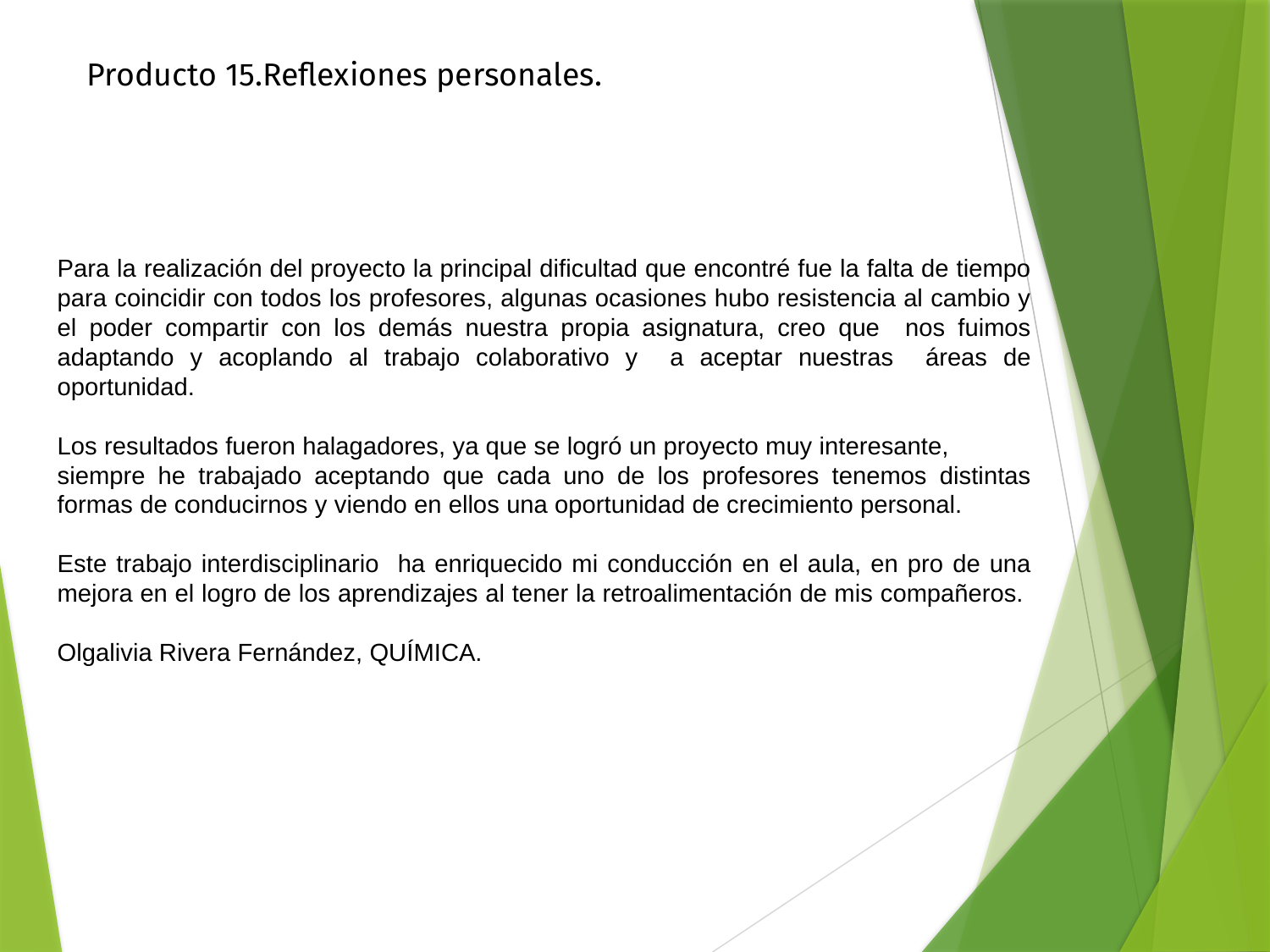

Producto 15.Reflexiones personales.

Para la realización del proyecto la principal dificultad que encontré fue la falta de tiempo para coincidir con todos los profesores, algunas ocasiones hubo resistencia al cambio y el poder compartir con los demás nuestra propia asignatura, creo que  nos fuimos adaptando y acoplando al trabajo colaborativo y  a aceptar nuestras  áreas de oportunidad.

Los resultados fueron halagadores, ya que se logró un proyecto muy interesante,
siempre he trabajado aceptando que cada uno de los profesores tenemos distintas formas de conducirnos y viendo en ellos una oportunidad de crecimiento personal.

Este trabajo interdisciplinario  ha enriquecido mi conducción en el aula, en pro de una mejora en el logro de los aprendizajes al tener la retroalimentación de mis compañeros.

Olgalivia Rivera Fernández, QUÍMICA.